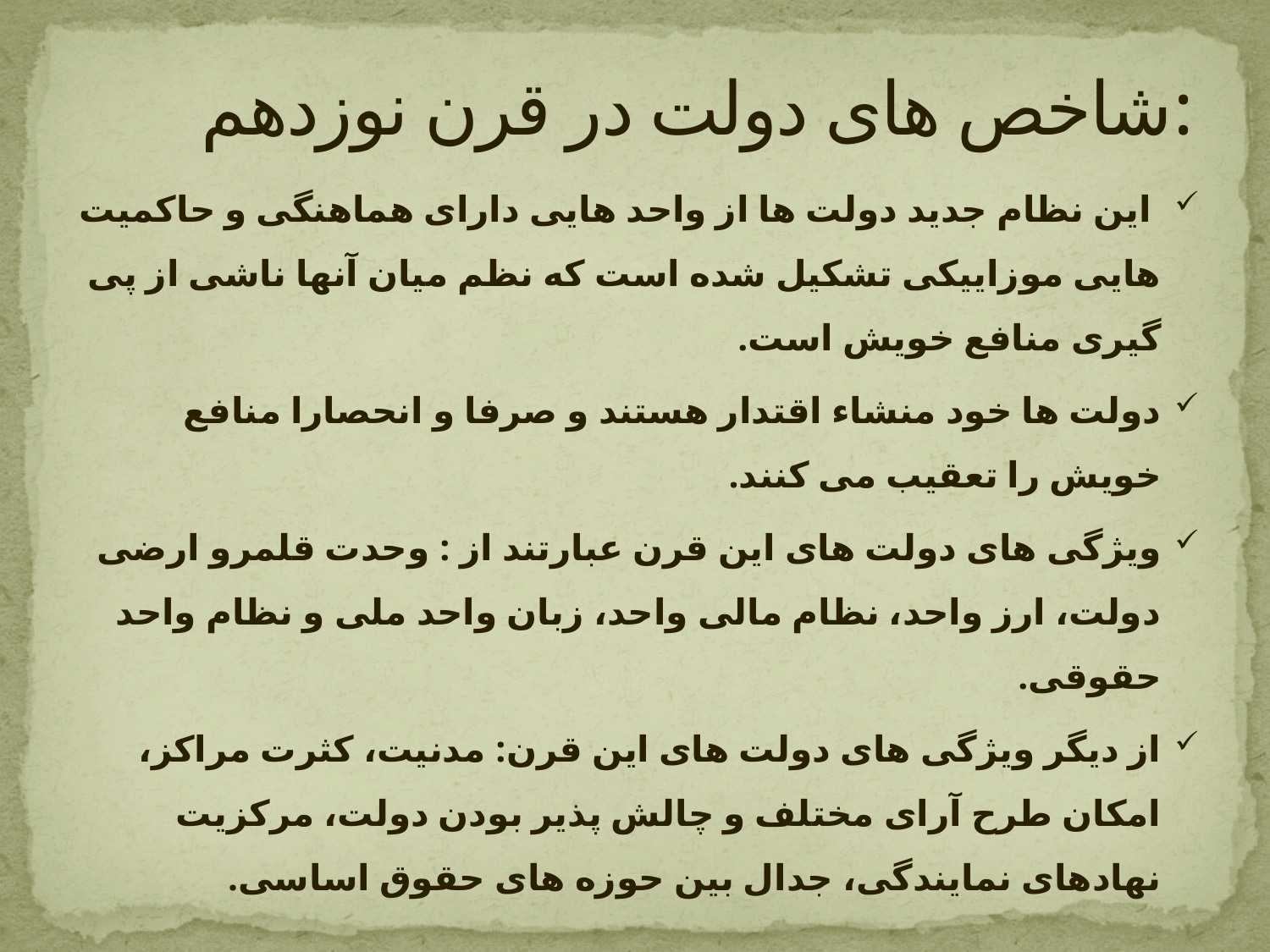

# شاخص های دولت در قرن نوزدهم:
 این نظام جدید دولت ها از واحد هایی دارای هماهنگی و حاکمیت هایی موزاییکی تشکیل شده است که نظم میان آنها ناشی از پی گیری منافع خویش است.
دولت ها خود منشاء اقتدار هستند و صرفا و انحصارا منافع خویش را تعقیب می کنند.
ویژگی های دولت های این قرن عبارتند از : وحدت قلمرو ارضی دولت، ارز واحد، نظام مالی واحد، زبان واحد ملی و نظام واحد حقوقی.
از دیگر ویژگی های دولت های این قرن: مدنیت، کثرت مراکز، امکان طرح آرای مختلف و چالش پذیر بودن دولت، مرکزیت نهادهای نمایندگی، جدال بین حوزه های حقوق اساسی.